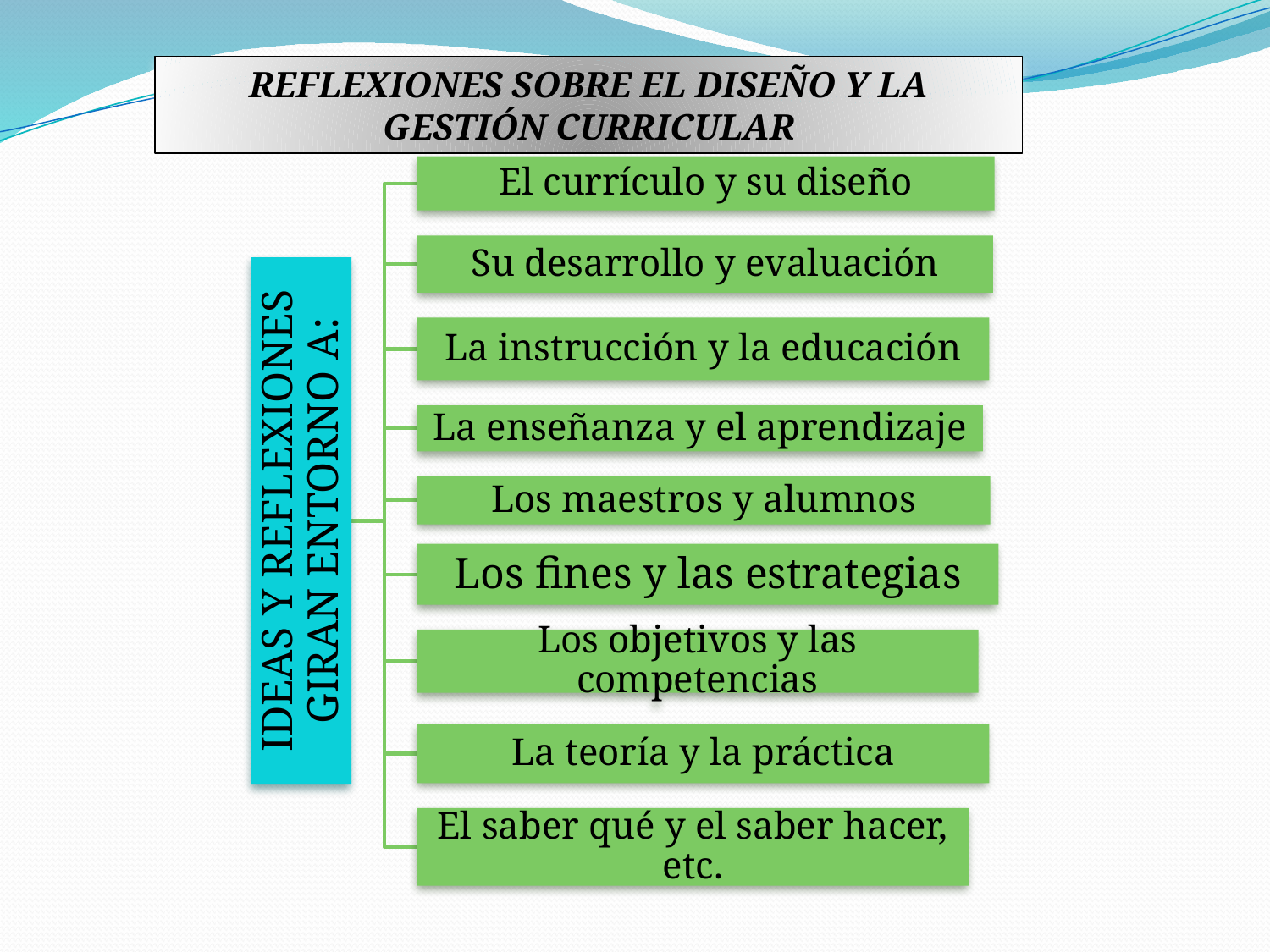

Reflexiones sobre el diseño y la gestión curriculaR

IDEAS Y REFLEXIONES GIRAN ENTORNO A:
El currículo y su diseño
Su desarrollo y evaluación
La instrucción y la educación
La enseñanza y el aprendizaje
Los maestros y alumnos
Los fines y las estrategias
Los objetivos y las competencias
La teoría y la práctica
El saber qué y el saber hacer, etc.